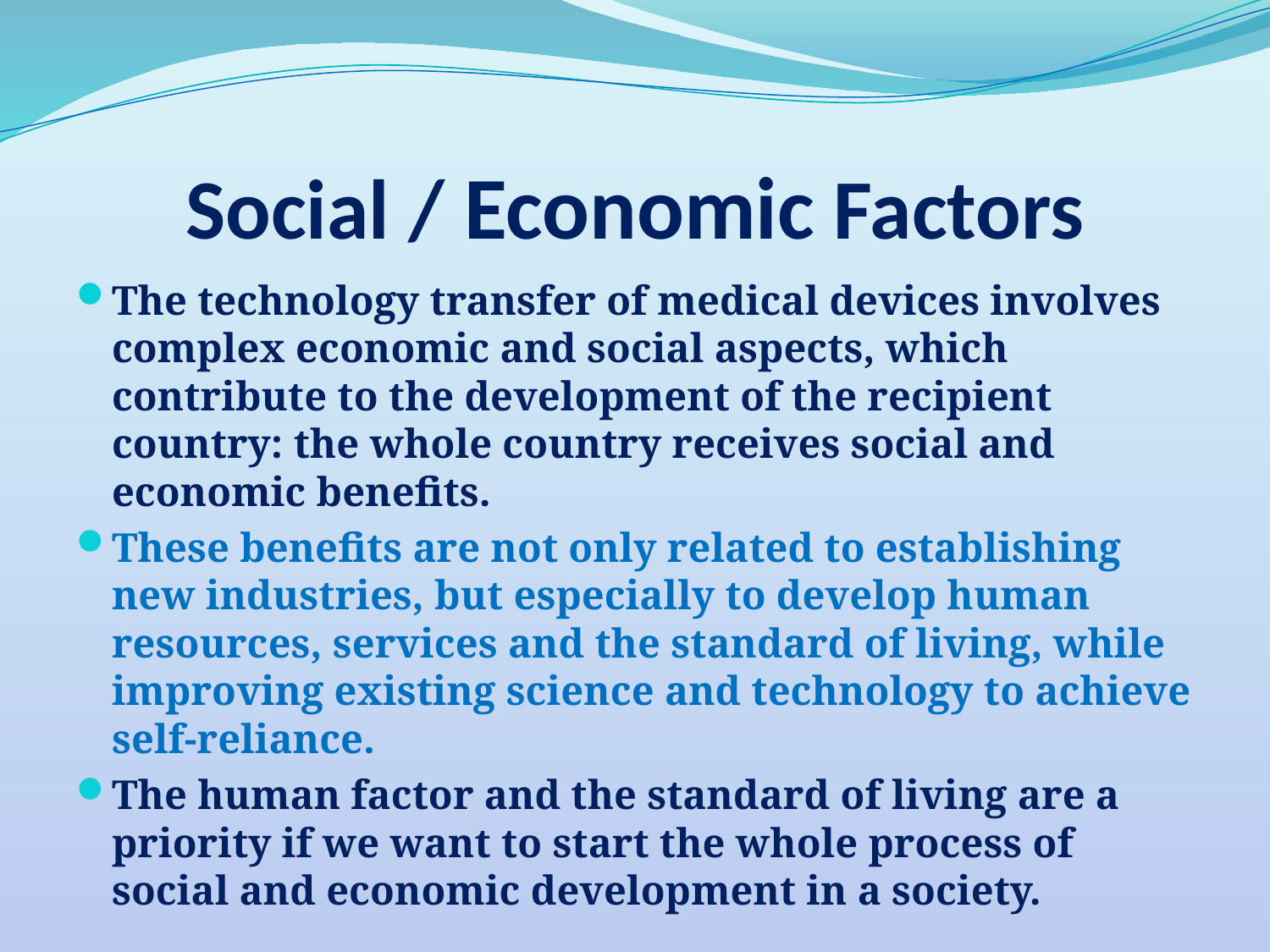

# Social / Economic Factors
The technology transfer of medical devices involves complex economic and social aspects, which contribute to the development of the recipient country: the whole country receives social and economic benefits.
These benefits are not only related to establishing new industries, but especially to develop human resources, services and the standard of living, while improving existing science and technology to achieve self-reliance.
The human factor and the standard of living are a priority if we want to start the whole process of social and economic development in a society.